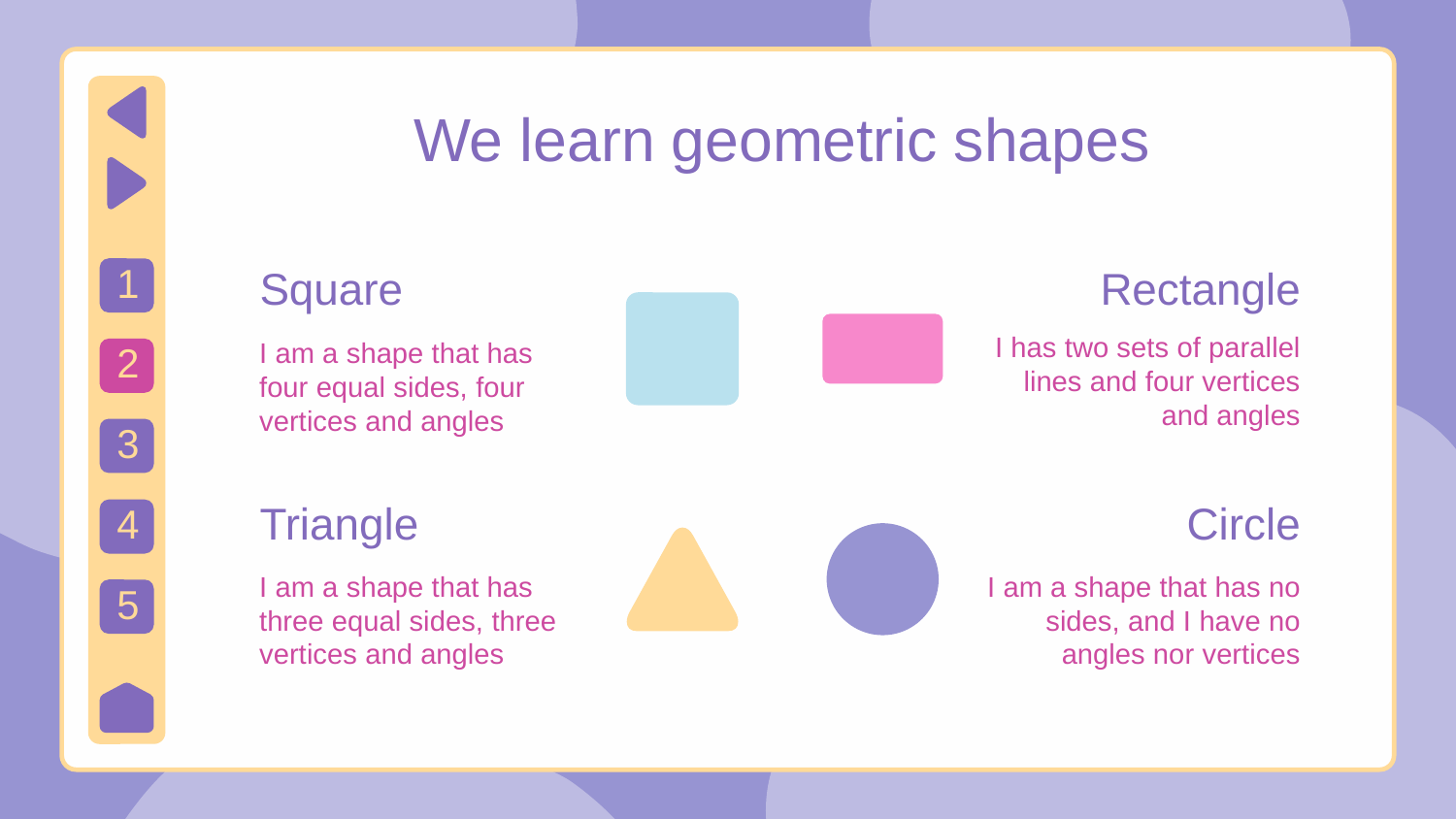

# We learn geometric shapes

Square
Rectangle
1

I has two sets of parallel lines and four vertices and angles
I am a shape that has four equal sides, four vertices and angles
2
3
Triangle
Circle
4

I am a shape that has three equal sides, three vertices and angles
I am a shape that has no sides, and I have no angles nor vertices
5